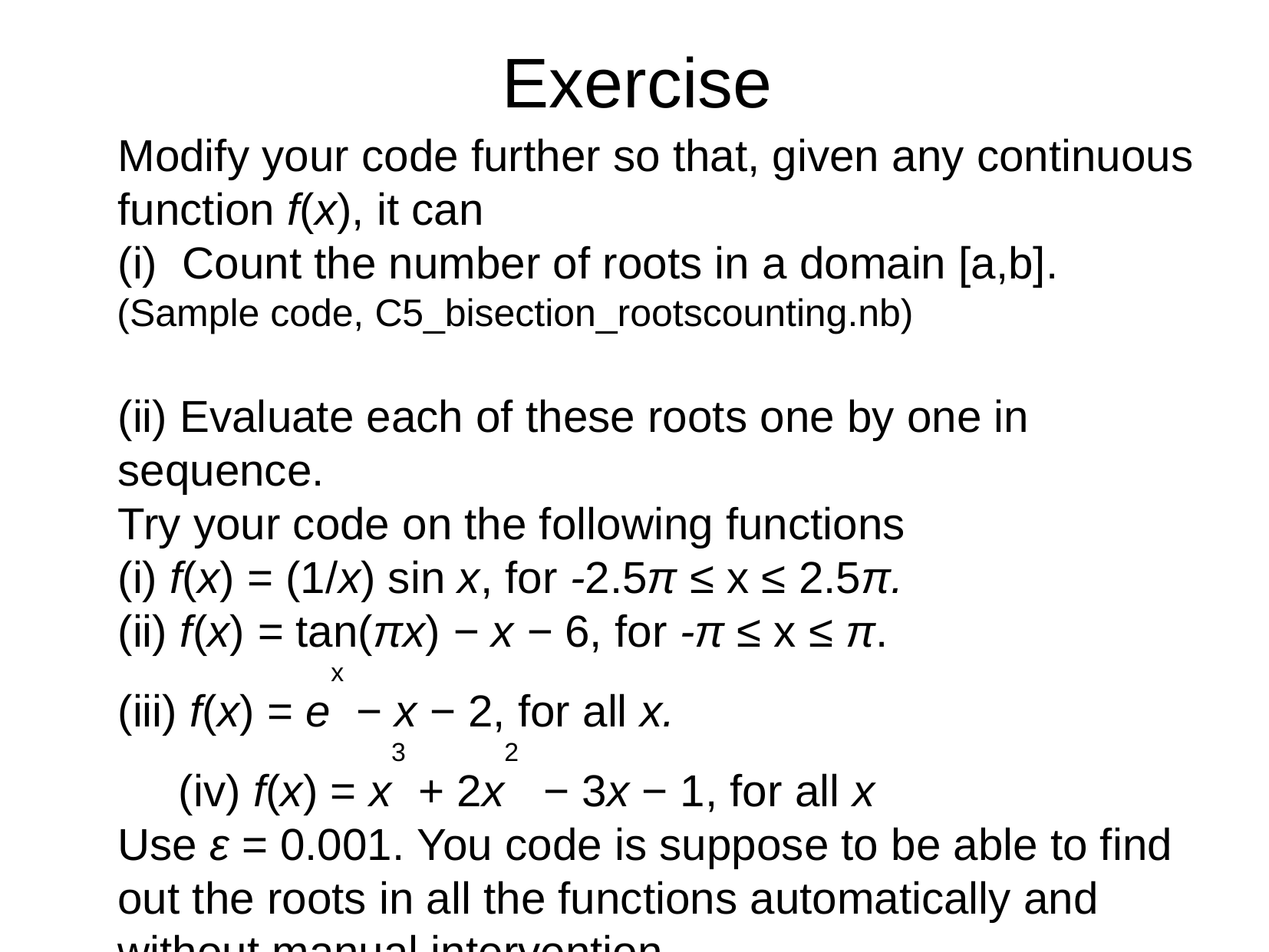

Exercise
Modify your code further so that, given any continuous function f(x), it can
(i)  Count the number of roots in a domain [a,b].
     (Sample code, C5_bisection_rootscounting.nb)

(ii) Evaluate each of these roots one by one in sequence.
Try your code on the following functions
(i) f(x) = (1/x) sin x, for -2.5π ≤ x ≤ 2.5π.
(ii) f(x) = tan(πx) − x − 6, for -π ≤ x ≤ π.
(iii) f(x) = ex − x − 2, for all x.
	(iv) f(x) = x3 + 2x2  − 3x − 1, for all x
Use ε = 0.001. You code is suppose to be able to find out the roots in all the functions automatically and without manual intervention.